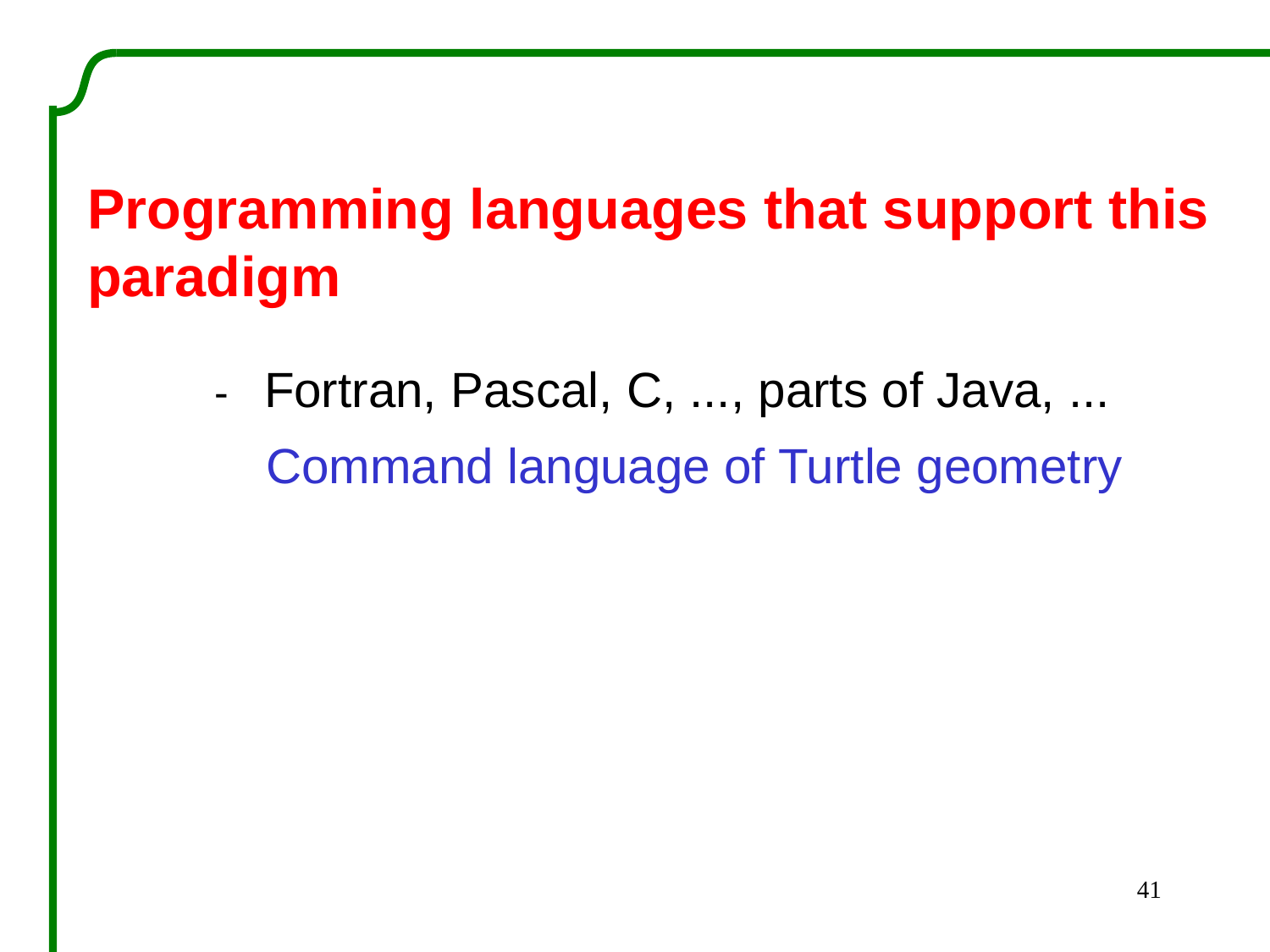

Programming languages that support this paradigm

	-   Fortran, Pascal, C, ..., parts of Java, ...

             Command language of Turtle geometry
41